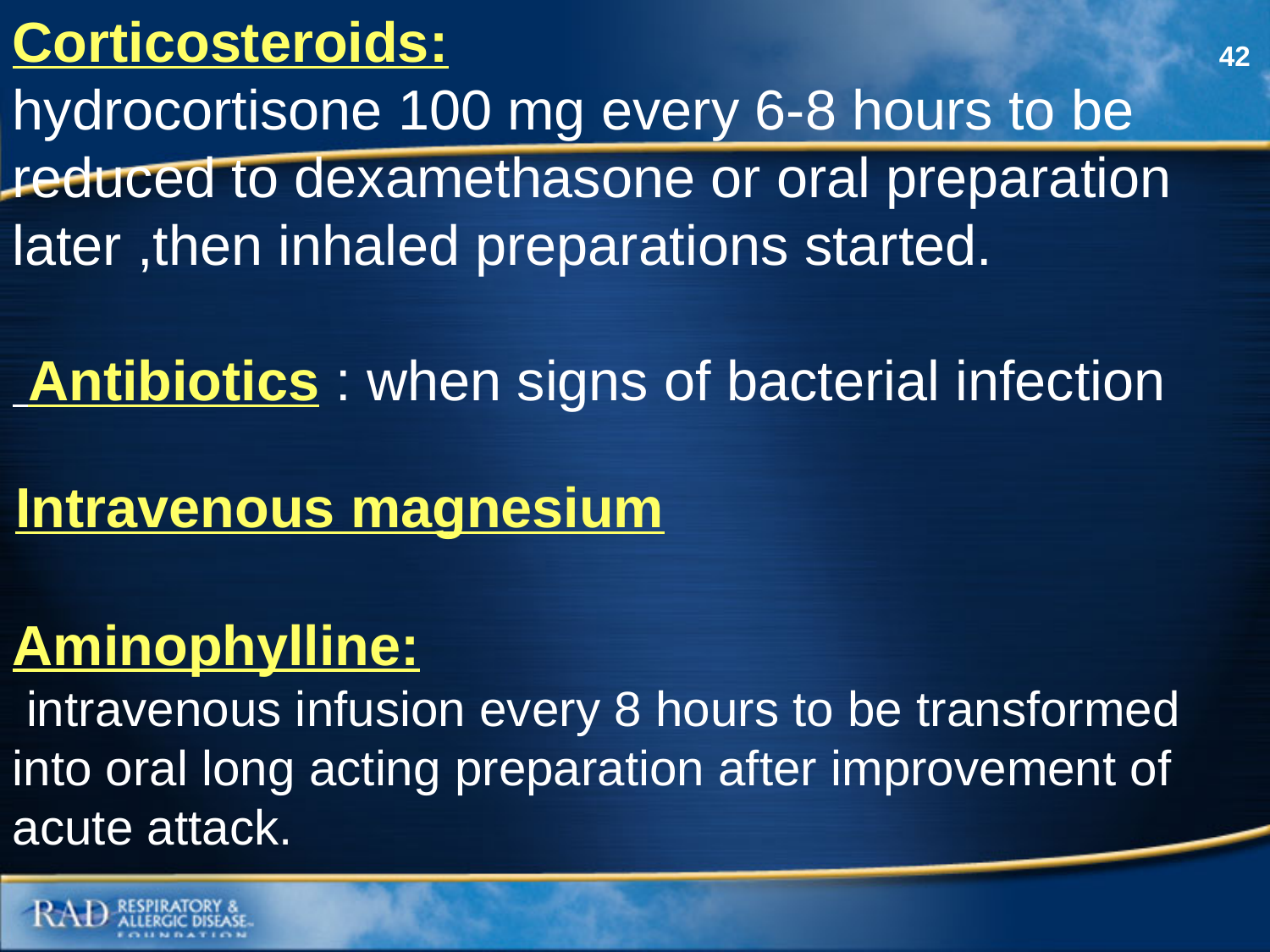

Corticosteroids:
hydrocortisone 100 mg every 6-8 hours to be reduced to dexamethasone or oral preparation later ,then inhaled preparations started.

 Antibiotics : when signs of bacterial infection

Intravenous magnesium
Aminophylline:
 intravenous infusion every 8 hours to be transformed into oral long acting preparation after improvement of acute attack.